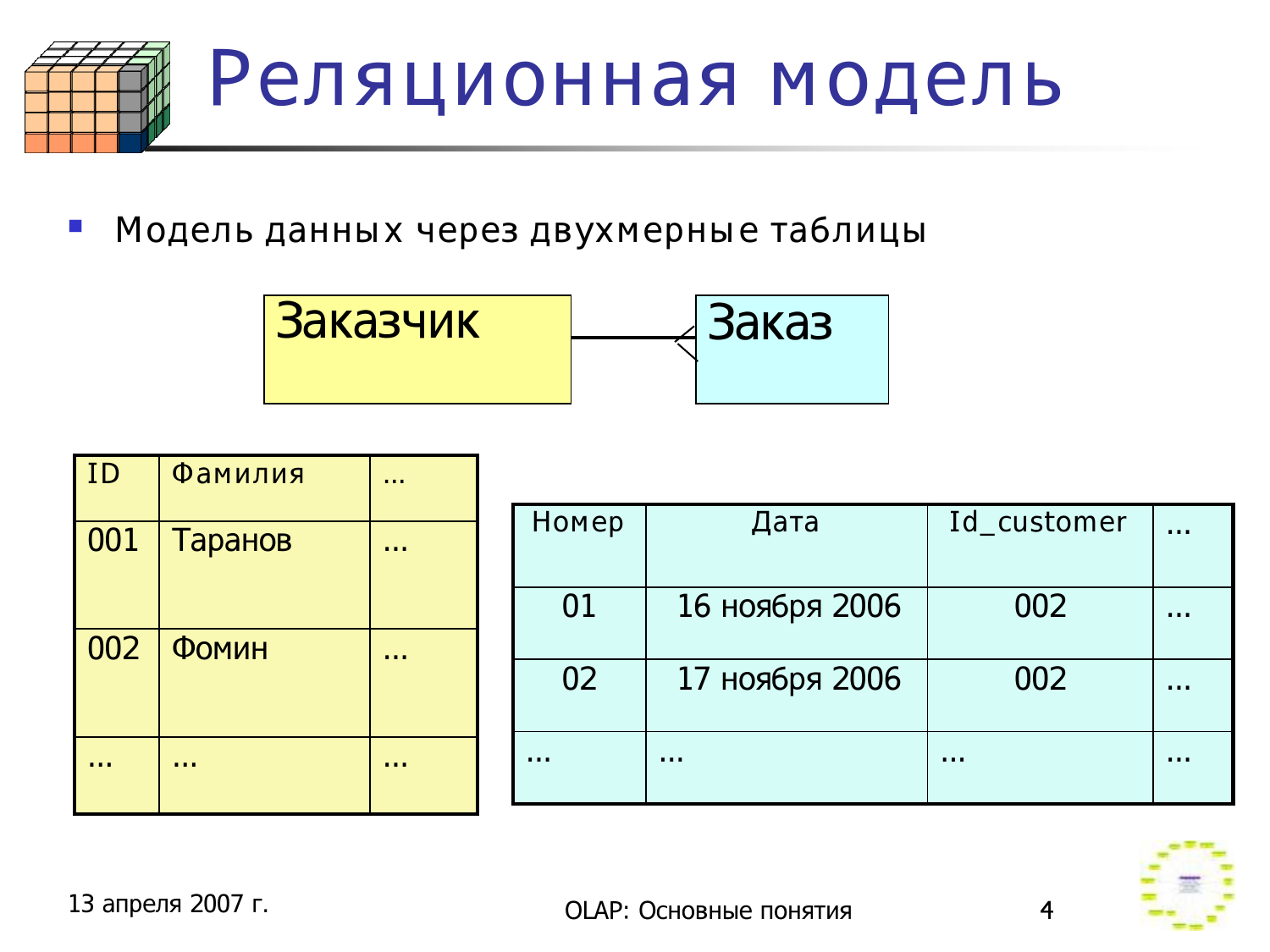

# Реляционная модель
Модель данных через двухмерные таблицы
| Заказчик |  | Заказ |
| --- | --- | --- |
|  |  |  |

| ID | Фамилия | … |
| --- | --- | --- |
| 001 | Таранов | … |
| 002 | Фомин | … |
| … | … | … |
| Номер | Дата | Id\_customer | … |
| --- | --- | --- | --- |
| 01 | 16 ноября 2006 | 002 | … |
| 02 | 17 ноября 2006 | 002 | … |
| … | … | … | … |
13 апреля 2007 г.
OLAP: Основные понятия
4